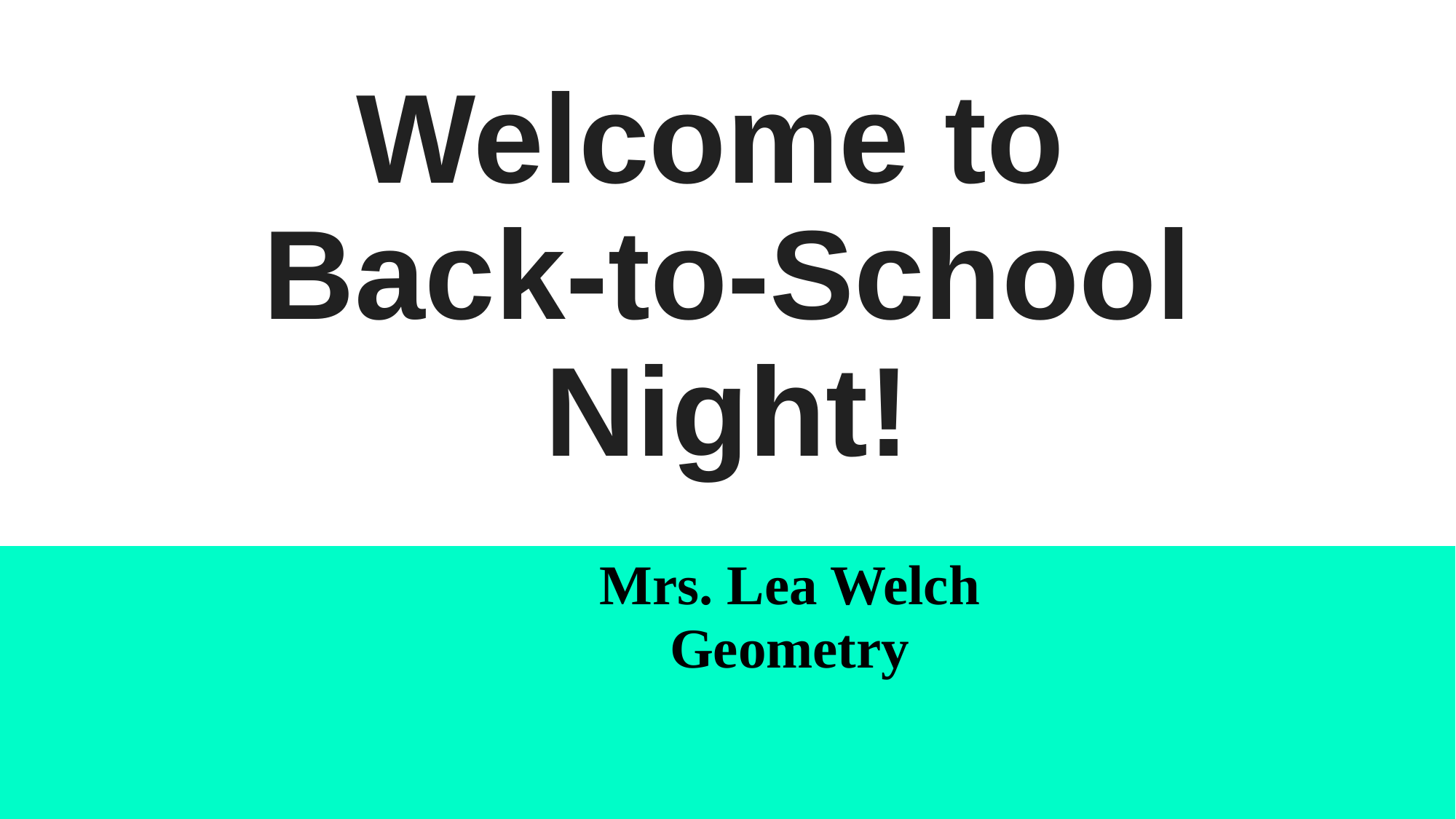

# Welcome to Back-to-School Night!
Mrs. Lea Welch
Geometry